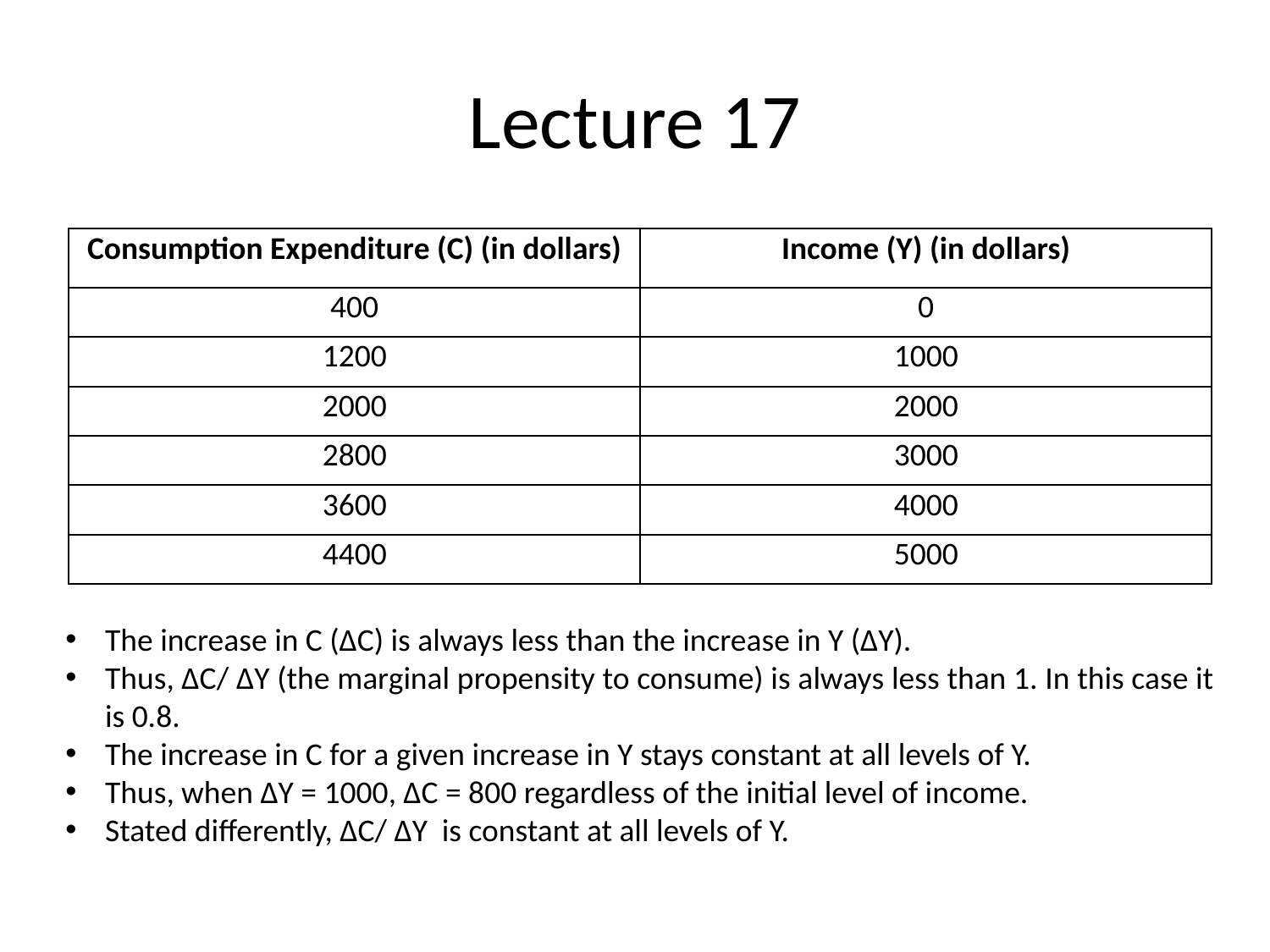

# Lecture 17
| Consumption Expenditure (C) (in dollars) | Income (Y) (in dollars) |
| --- | --- |
| 400 | 0 |
| 1200 | 1000 |
| 2000 | 2000 |
| 2800 | 3000 |
| 3600 | 4000 |
| 4400 | 5000 |
The increase in C (∆C) is always less than the increase in Y (∆Y).
Thus, ∆C/ ∆Y (the marginal propensity to consume) is always less than 1. In this case it is 0.8.
The increase in C for a given increase in Y stays constant at all levels of Y.
Thus, when ∆Y = 1000, ∆C = 800 regardless of the initial level of income.
Stated differently, ∆C/ ∆Y  is constant at all levels of Y.